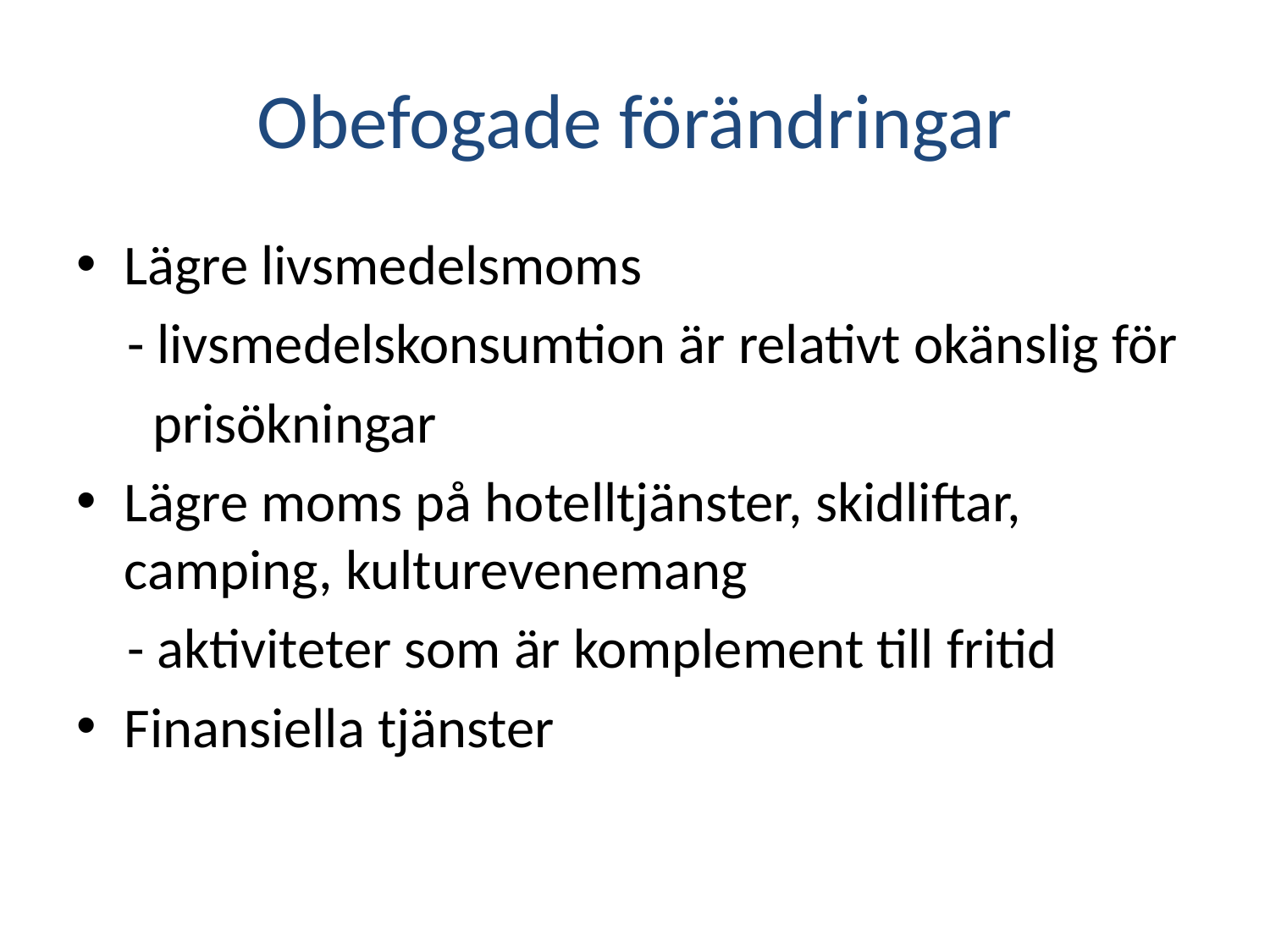

# Obefogade förändringar
Lägre livsmedelsmoms
    - livsmedelskonsumtion är relativt okänslig för
      prisökningar
Lägre moms på hotelltjänster, skidliftar, camping, kulturevenemang
    - aktiviteter som är komplement till fritid
Finansiella tjänster